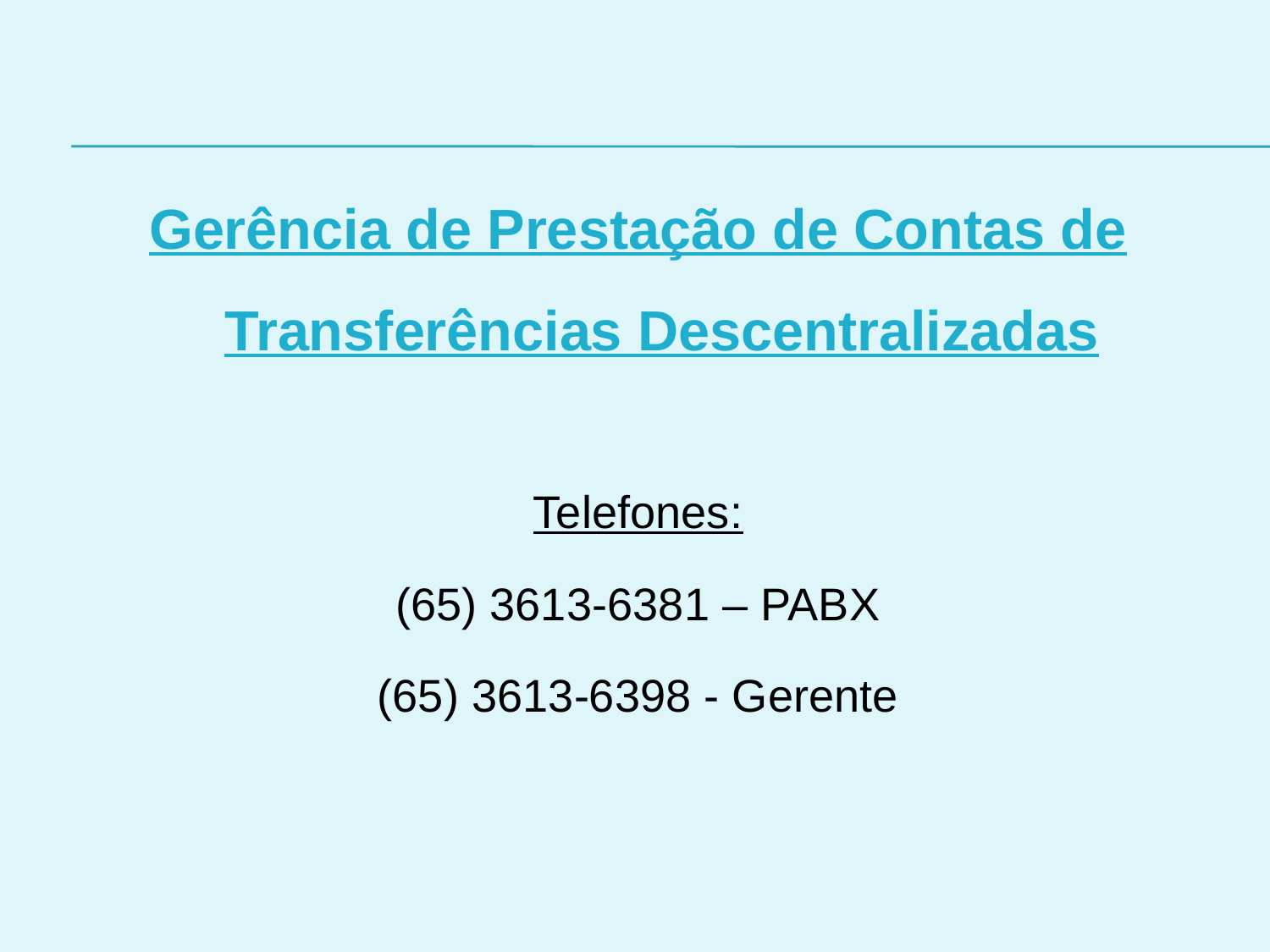

Gerência de Prestação de Contas de Transferências Descentralizadas

Telefones:
(65) 3613-6381 – PABX
(65) 3613-6398 - Gerente